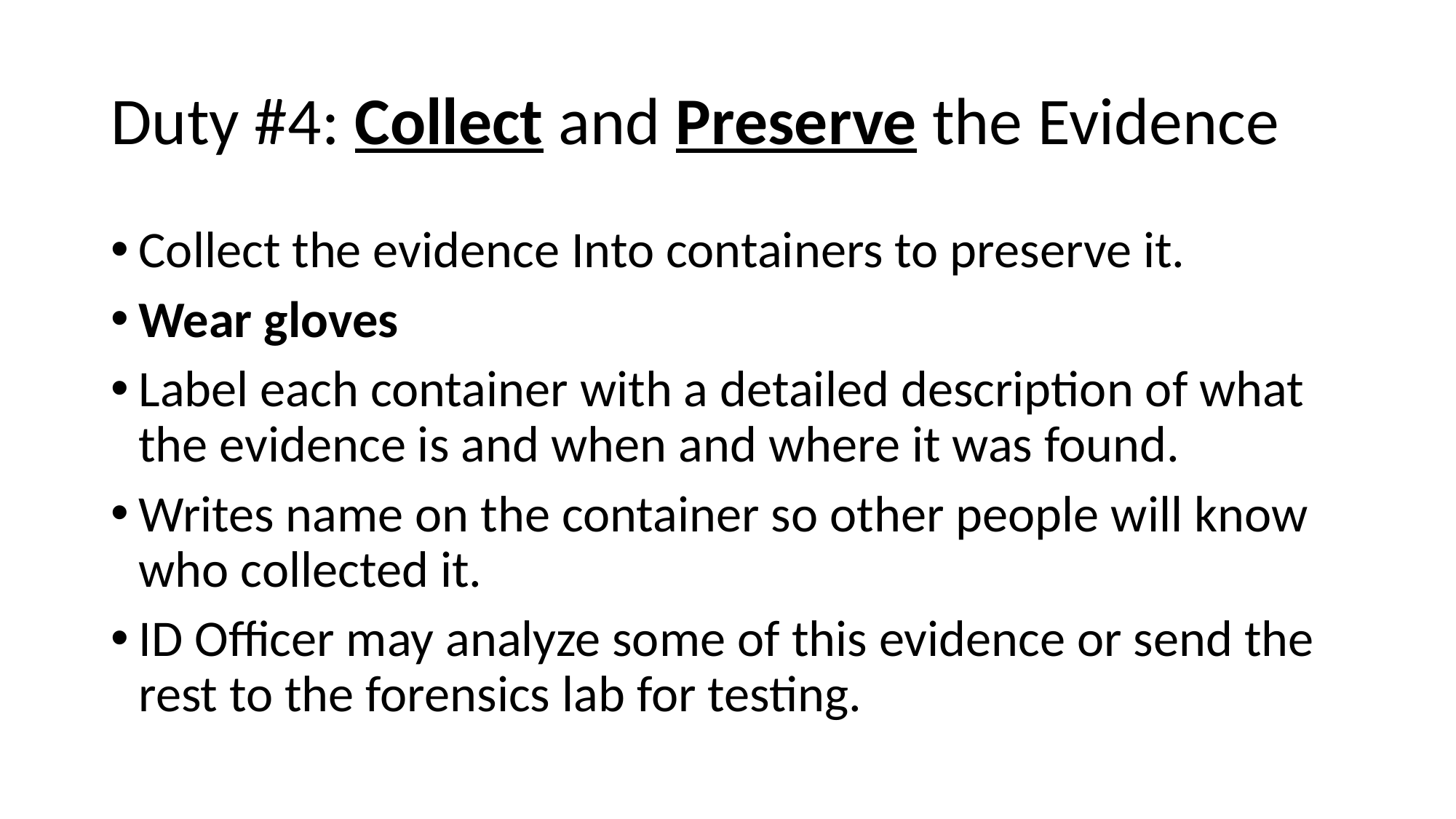

# Duty #4: Collect and Preserve the Evidence
Collect the evidence Into containers to preserve it.
Wear gloves
Label each container with a detailed description of what the evidence is and when and where it was found.
Writes name on the container so other people will know who collected it.
ID Officer may analyze some of this evidence or send the rest to the forensics lab for testing.